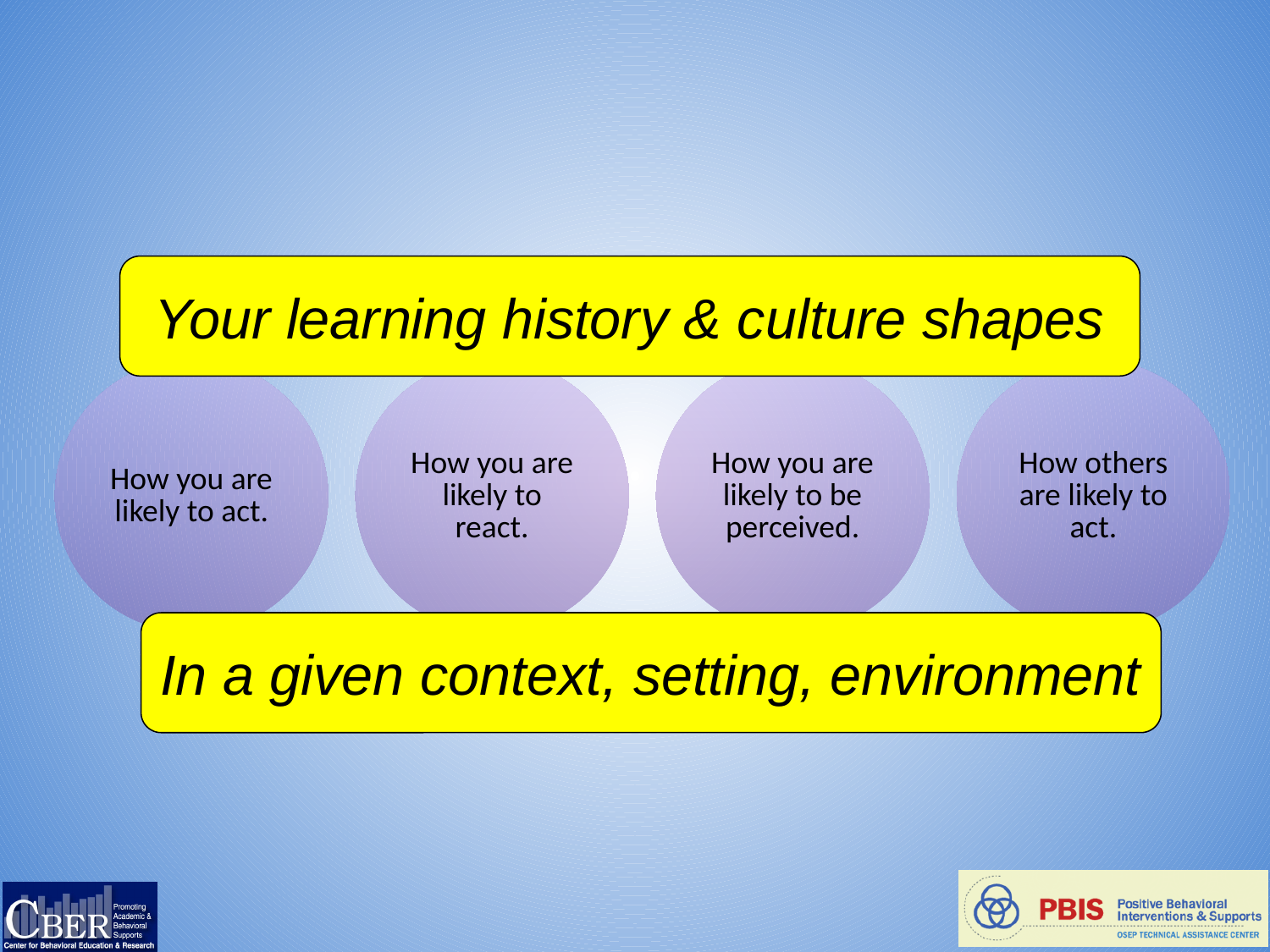

Your learning history & culture shapes
How you are likely to act.
How you are likely to react.
How you are likely to be perceived.
How others are likely to act.
In a given context, setting, environment